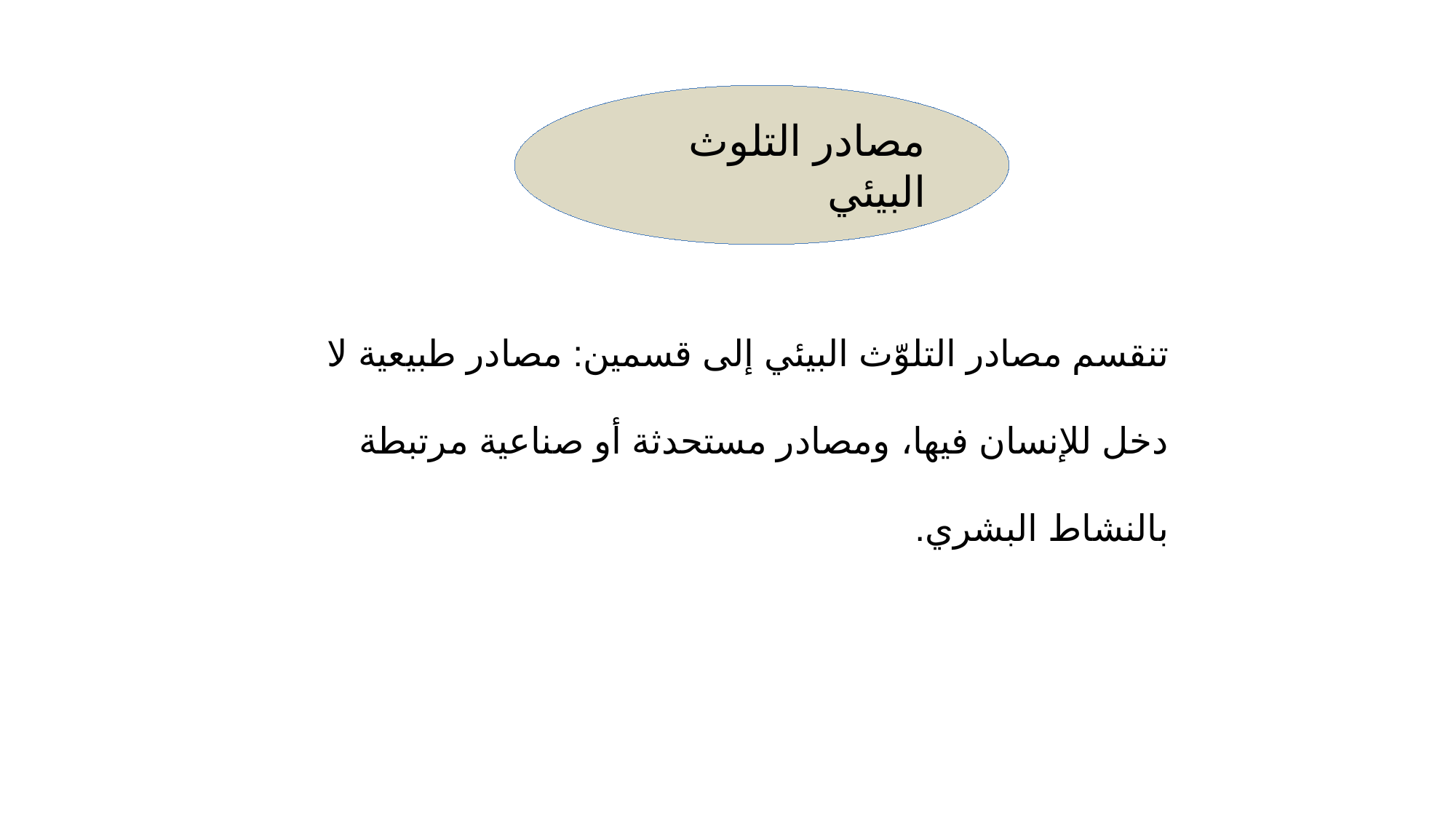

مصادر التلوث البيئي
تنقسم مصادر التلوّث البيئي إلى قسمين: مصادر طبيعية لا دخل للإنسان فيها، ومصادر مستحدثة أو صناعية مرتبطة بالنشاط البشري.